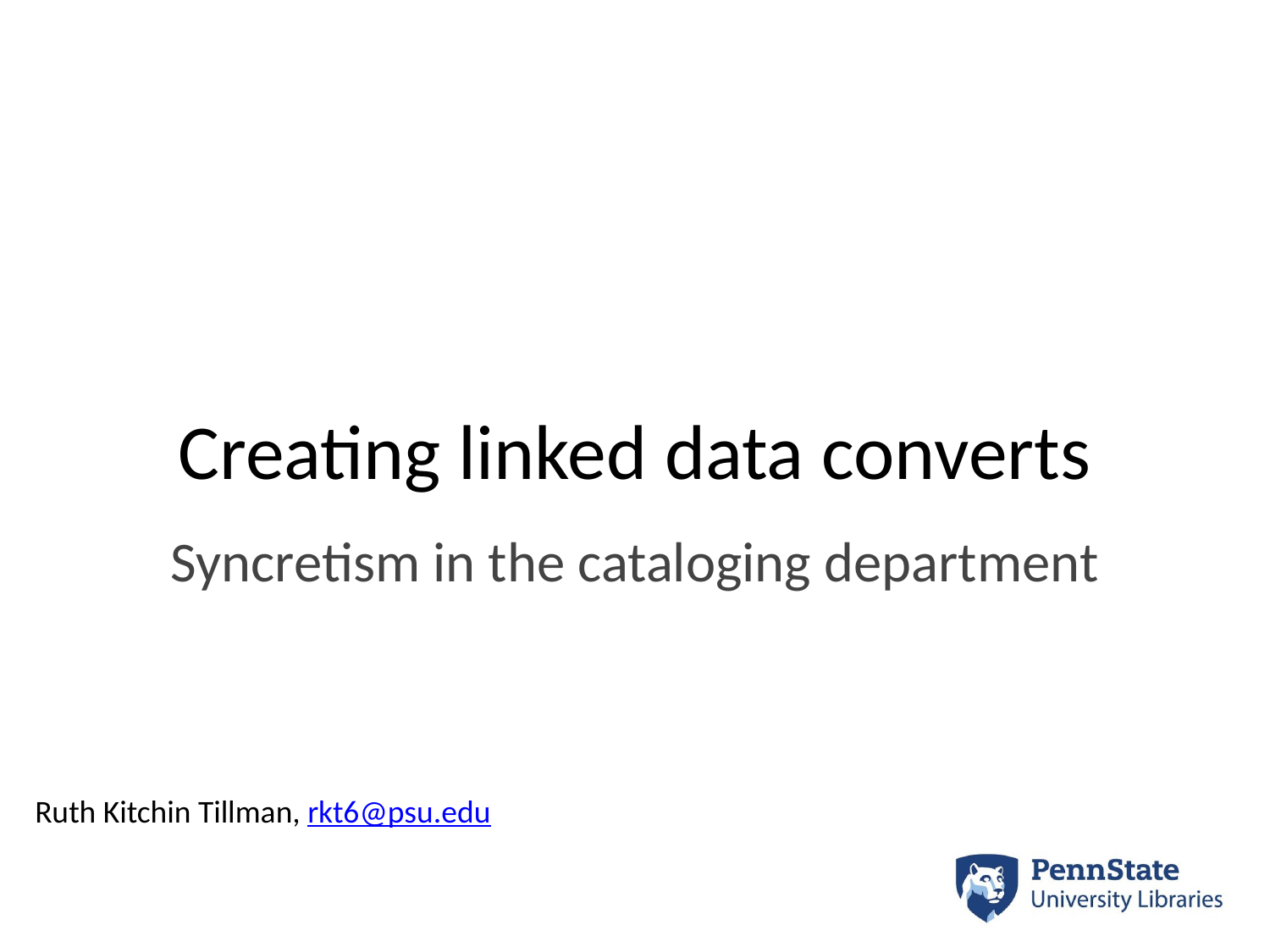

# Creating linked data converts
Syncretism in the cataloging department
Ruth Kitchin Tillman, rkt6@psu.edu